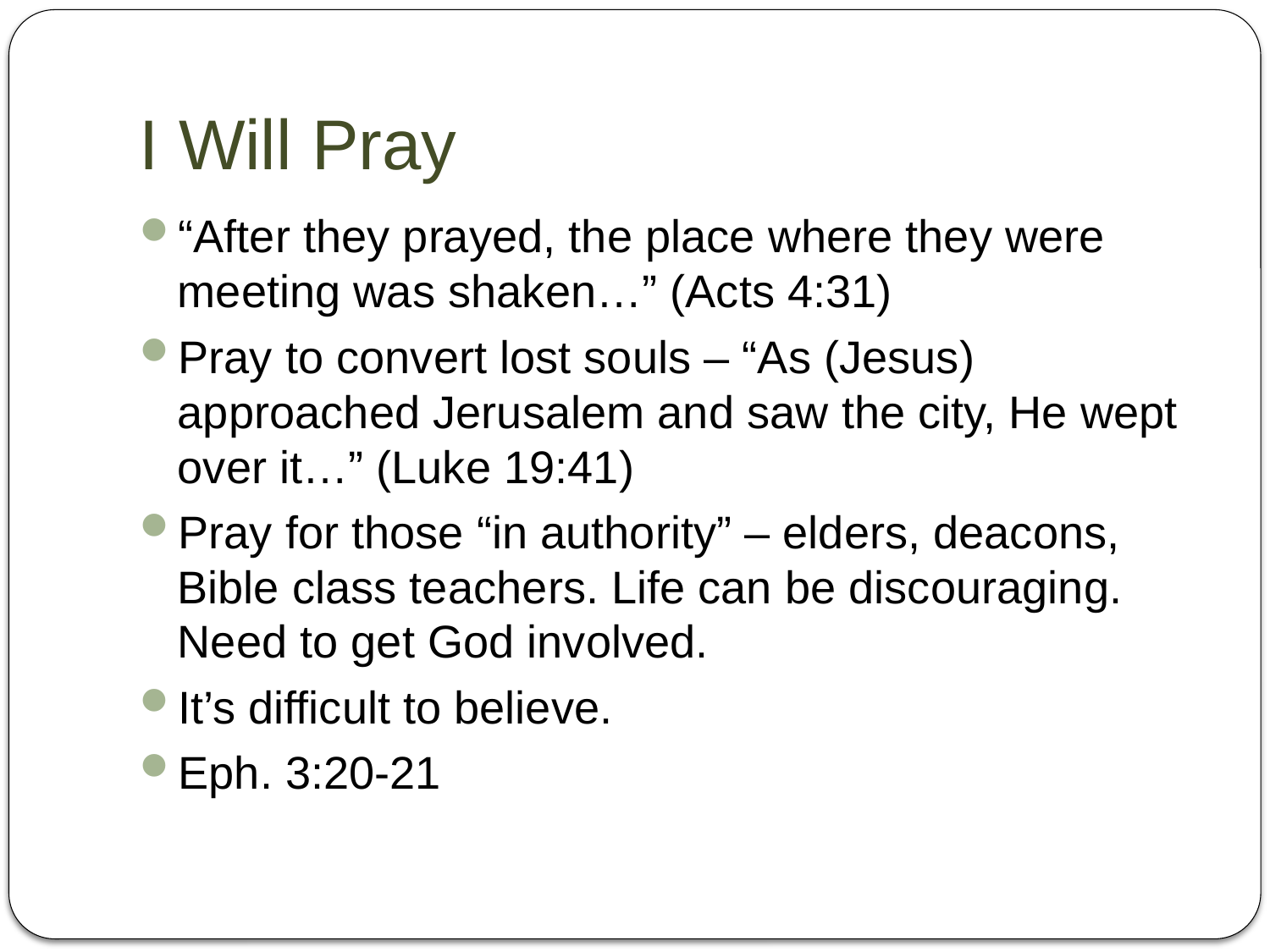

# I Will Pray
“After they prayed, the place where they were meeting was shaken…” (Acts 4:31)
Pray to convert lost souls – “As (Jesus) approached Jerusalem and saw the city, He wept over it…” (Luke 19:41)
Pray for those “in authority” – elders, deacons, Bible class teachers. Life can be discouraging. Need to get God involved.
It’s difficult to believe.
Eph. 3:20-21